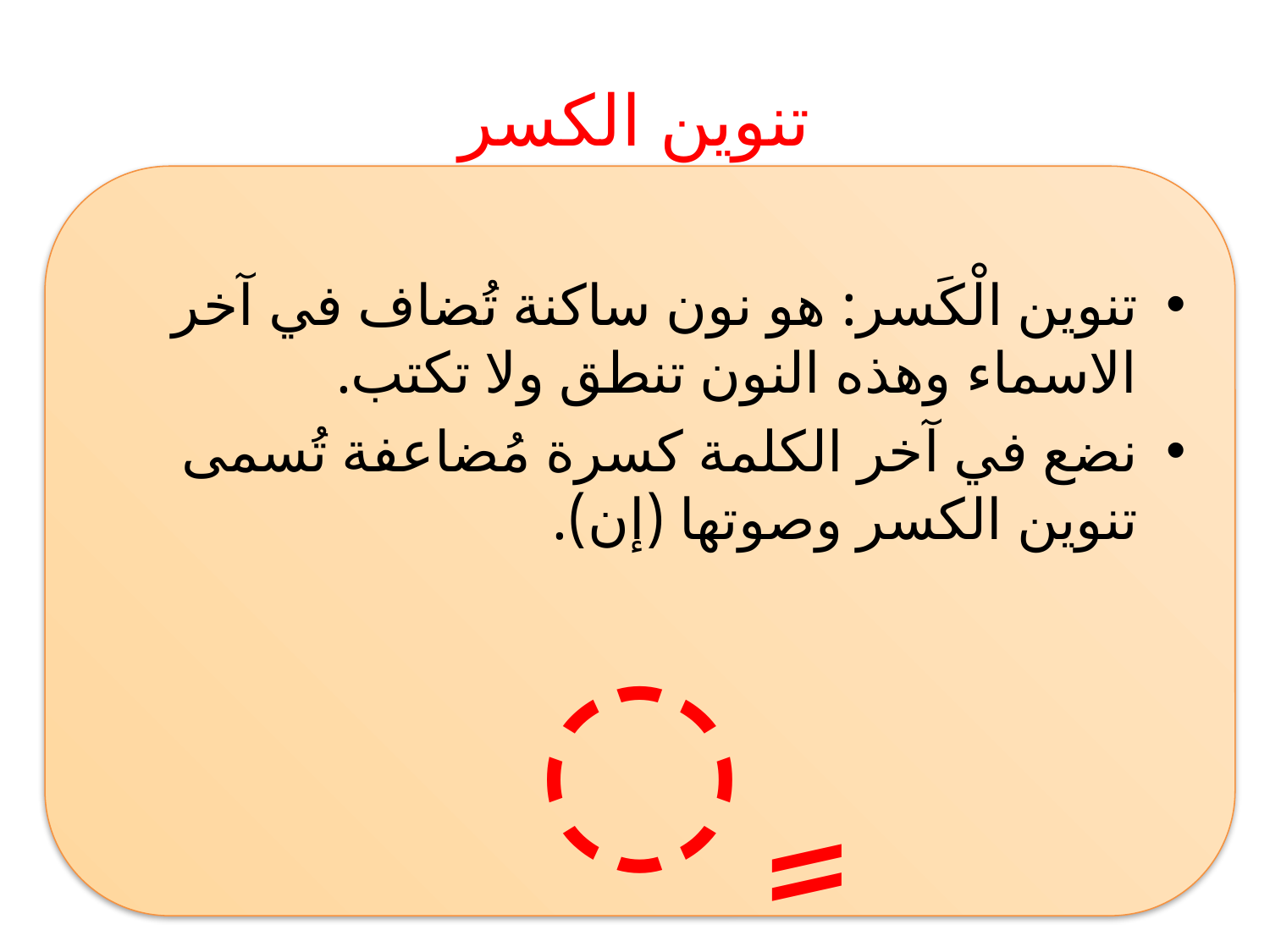

# تنوين الكسر

تنوين الْكَسر: هو نون ساكنة تُضاف في آخر الاسماء وهذه النون تنطق ولا تكتب.
نضع في آخر الكلمة كسرة مُضاعفة تُسمى تنوين الكسر وصوتها (إن).
ٍ